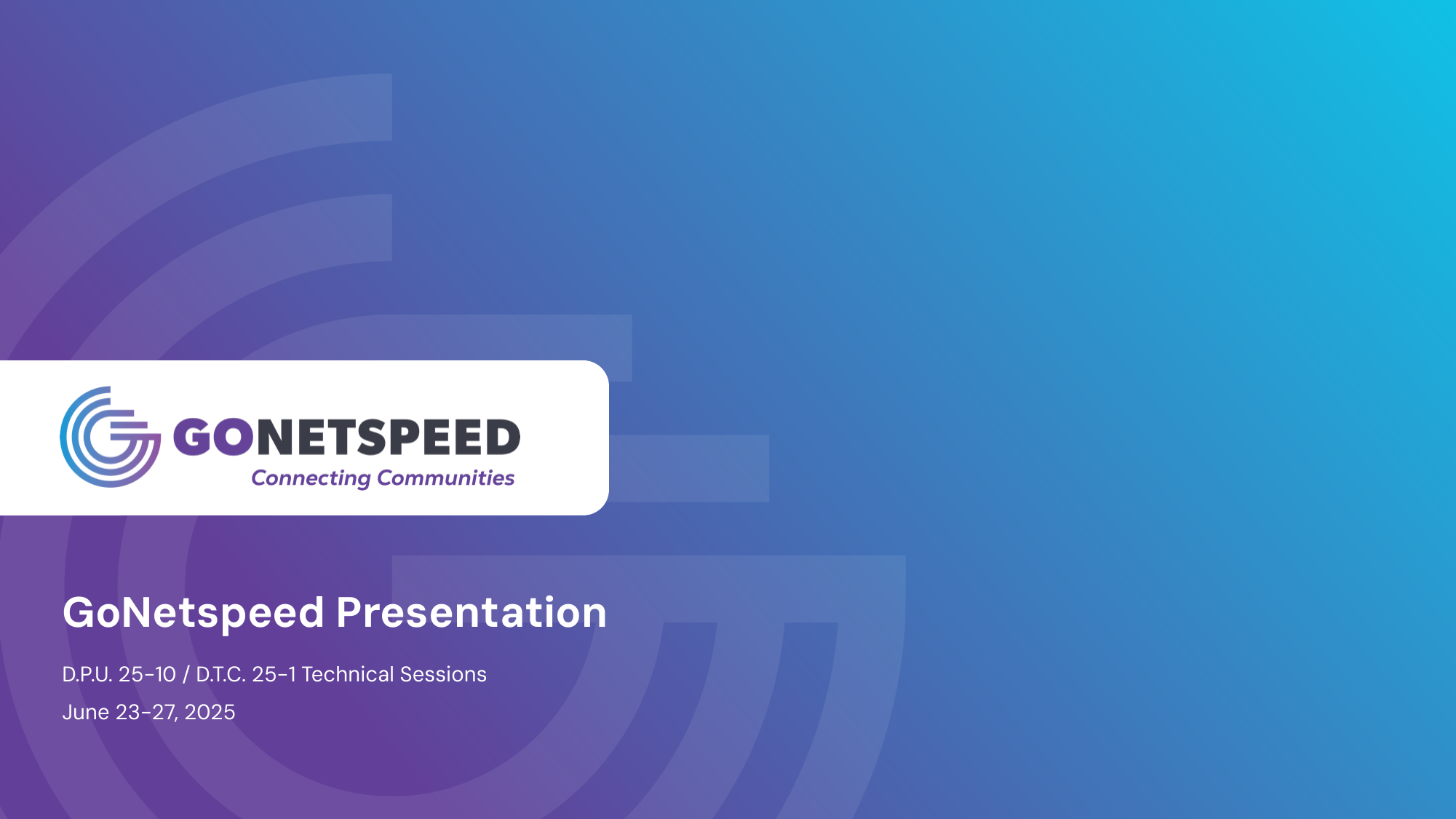

# GoNetspeed Presentation
D.P.U. 25-10 / D.T.C. 25-1 Technical Sessions
June 23-27, 2025